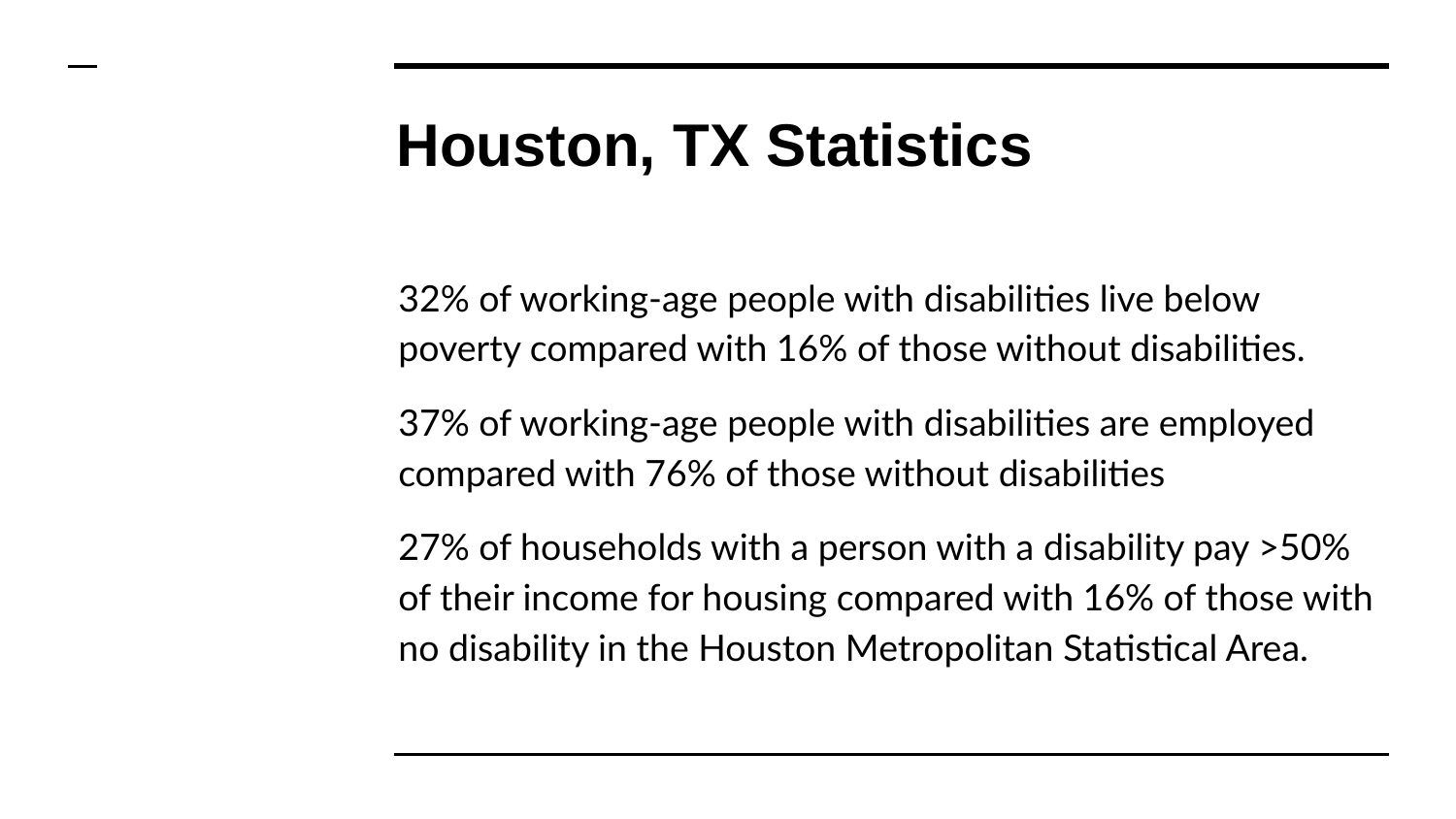

# Houston, TX Statistics
32% of working-age people with disabilities live below poverty compared with 16% of those without disabilities.
37% of working-age people with disabilities are employed compared with 76% of those without disabilities
27% of households with a person with a disability pay >50% of their income for housing compared with 16% of those with no disability in the Houston Metropolitan Statistical Area.